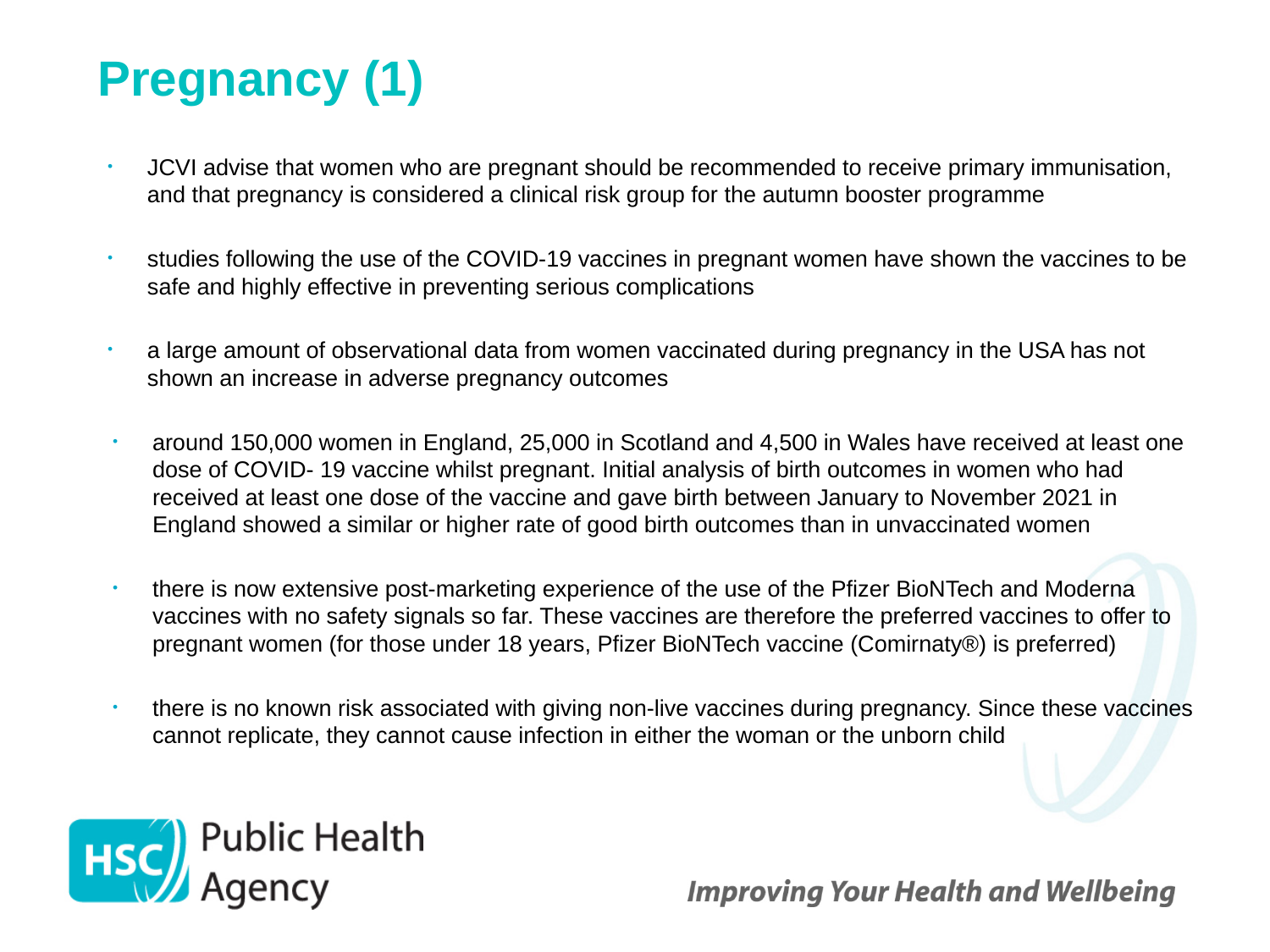

# Pregnancy (1)
JCVI advise that women who are pregnant should be recommended to receive primary immunisation, and that pregnancy is considered a clinical risk group for the autumn booster programme

studies following the use of the COVID-19 vaccines in pregnant women have shown the vaccines to be safe and highly effective in preventing serious complications

a large amount of observational data from women vaccinated during pregnancy in the USA has not shown an increase in adverse pregnancy outcomes

around 150,000 women in England, 25,000 in Scotland and 4,500 in Wales have received at least one dose of COVID- 19 vaccine whilst pregnant. Initial analysis of birth outcomes in women who had received at least one dose of the vaccine and gave birth between January to November 2021 in England showed a similar or higher rate of good birth outcomes than in unvaccinated women

there is now extensive post-marketing experience of the use of the Pfizer BioNTech and Moderna vaccines with no safety signals so far. These vaccines are therefore the preferred vaccines to offer to pregnant women (for those under 18 years, Pfizer BioNTech vaccine (Comirnaty®) is preferred)

there is no known risk associated with giving non-live vaccines during pregnancy. Since these vaccines cannot replicate, they cannot cause infection in either the woman or the unborn child